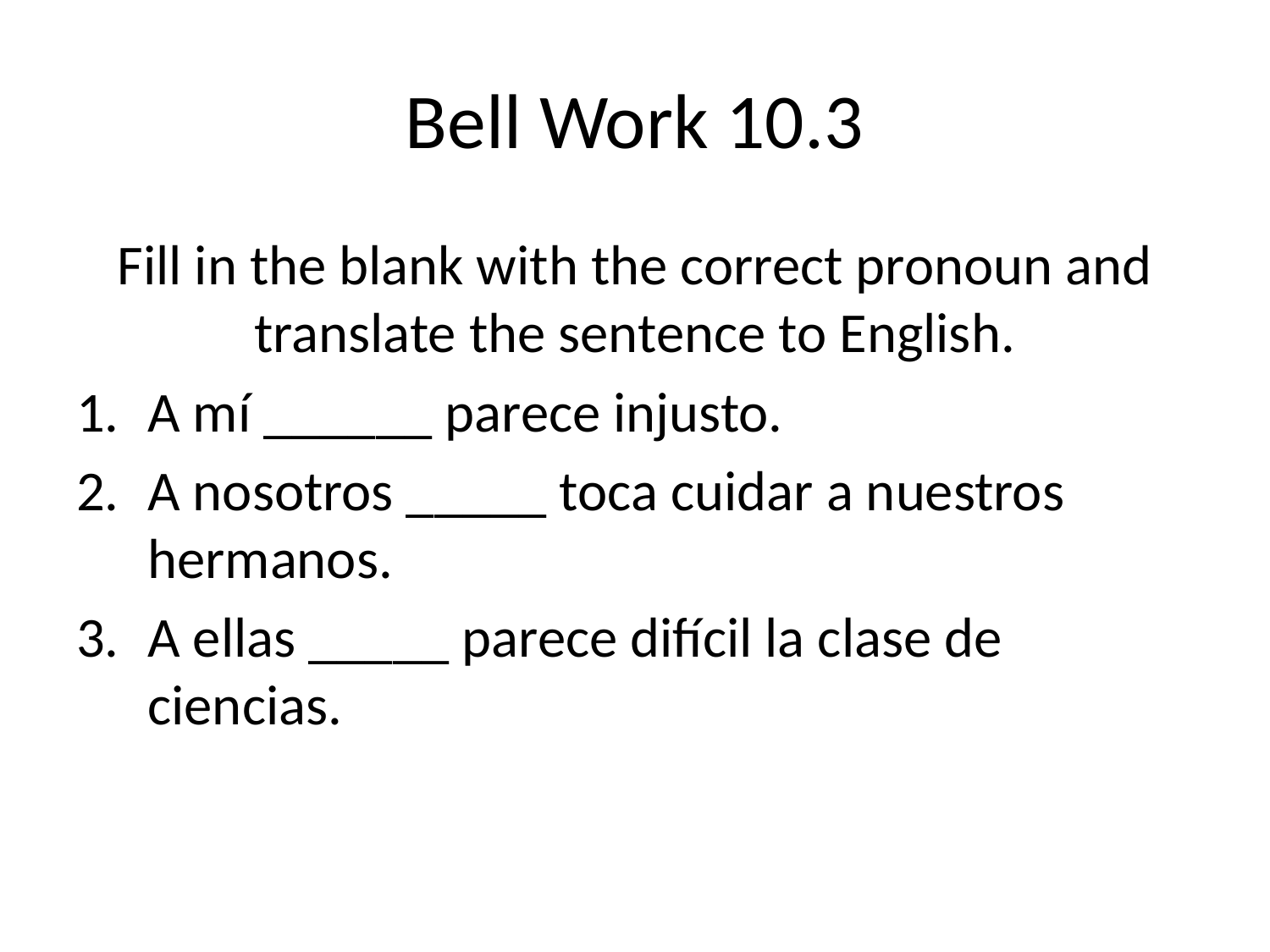

# Bell Work 10.3
Fill in the blank with the correct pronoun and translate the sentence to English.
A mí ______ parece injusto.
A nosotros _____ toca cuidar a nuestros hermanos.
A ellas _____ parece difícil la clase de ciencias.